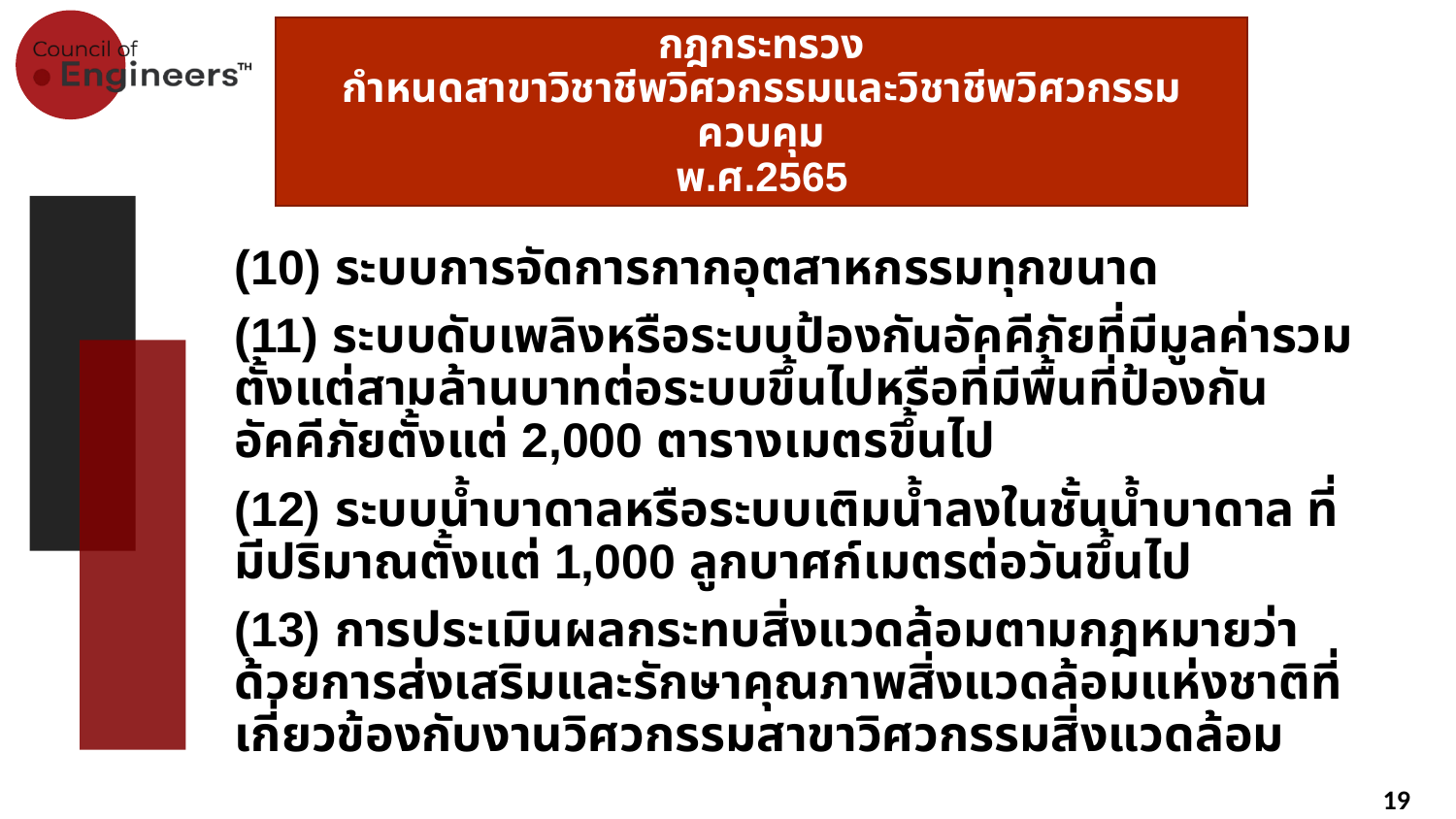

กฎกระทรวง
กำหนดสาขาวิชาชีพวิศวกรรมและวิชาชีพวิศวกรรมควบคุม
พ.ศ.2565
(10) ระบบการจัดการกากอุตสาหกรรมทุกขนาด
(11) ระบบดับเพลิงหรือระบบป้องกันอัคคีภัยที่มีมูลค่ารวมตั้งแต่สามล้านบาทต่อระบบขึ้นไปหรือที่มีพื้นที่ป้องกันอัคคีภัยตั้งแต่ 2,000 ตารางเมตรขึ้นไป
(12) ระบบน้ำบาดาลหรือระบบเติมน้ำลงในชั้นน้ำบาดาล ที่มีปริมาณตั้งแต่ 1,000 ลูกบาศก์เมตรต่อวันขึ้นไป
(13) การประเมินผลกระทบสิ่งแวดล้อมตามกฎหมายว่าด้วยการส่งเสริมและรักษาคุณภาพสิ่งแวดล้อมแห่งชาติที่เกี่ยวข้องกับงานวิศวกรรมสาขาวิศวกรรมสิ่งแวดล้อม
19